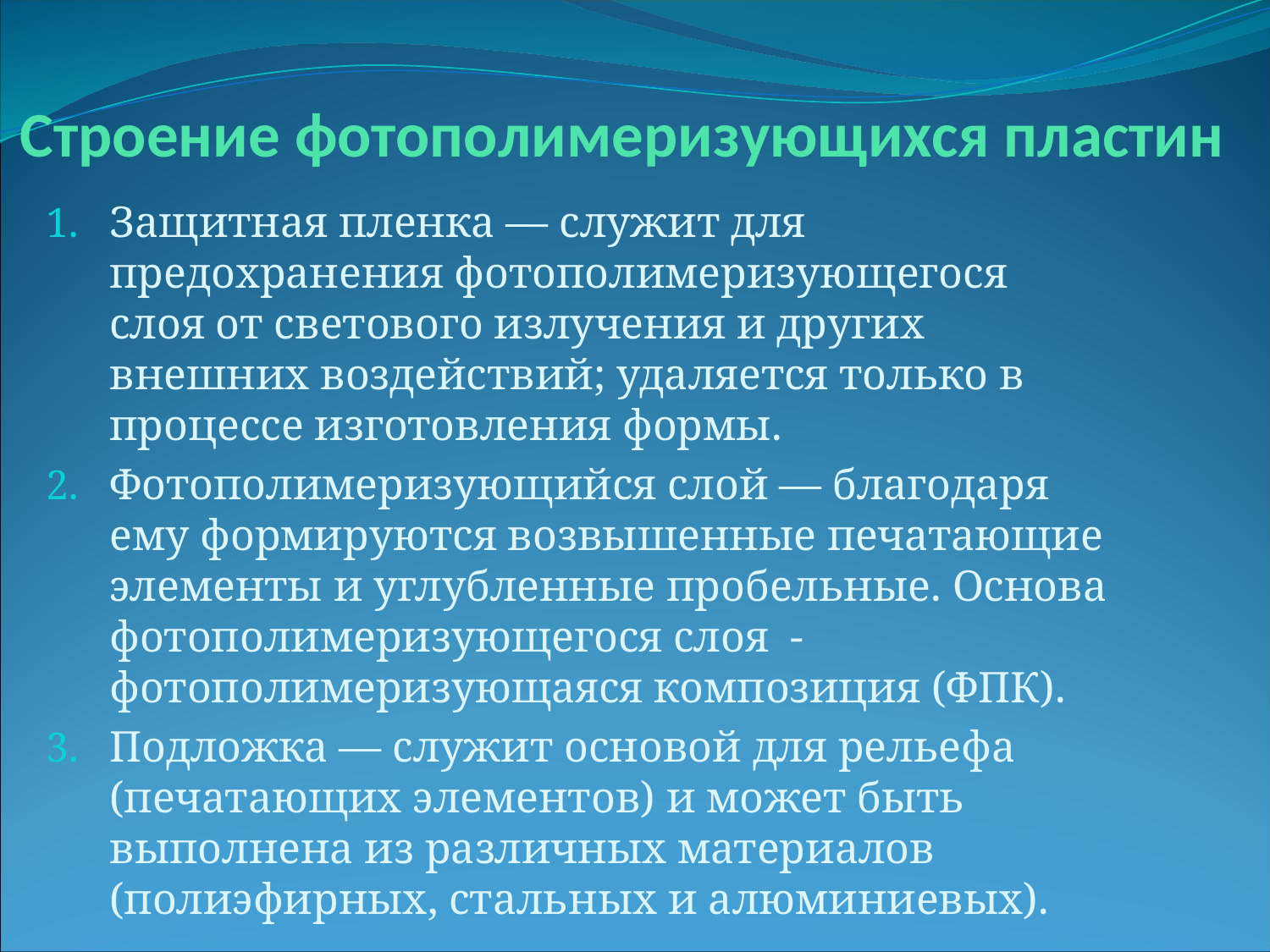

# Строение фотополимеризующихся пластин
Защитная пленка — служит для предохранения фотополимеризующегося слоя от светового излучения и других внешних воздействий; удаляется только в процессе изготовления формы.
Фотополимеризующийся слой — благодаря ему формируются возвышенные печатающие элементы и углубленные пробельные. Основа фотополимеризующегося слоя  - фотополимеризующаяся композиция (ФПК).
Подложка — служит основой для рельефа (печатающих элементов) и может быть выполнена из различных материалов (полиэфирных, стальных и алюминиевых).